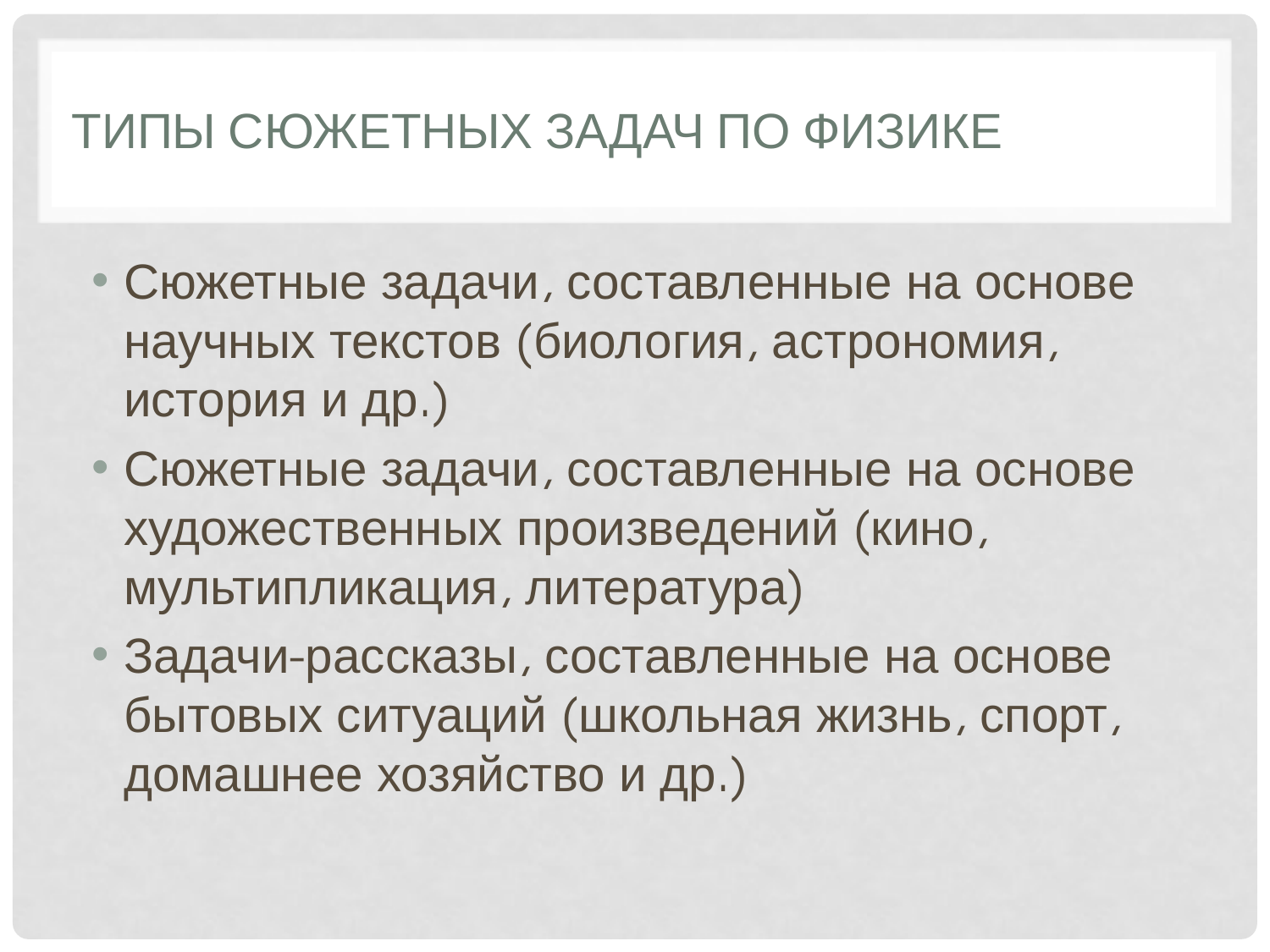

# Типы сюжетных задач по физике
Сюжетные задачи, составленные на основе научных текстов (биология, астрономия, история и др.)
Сюжетные задачи, составленные на основе художественных произведений (кино, мультипликация, литература)
Задачи-рассказы, составленные на основе  бытовых ситуаций (школьная жизнь, спорт, домашнее хозяйство и др.)